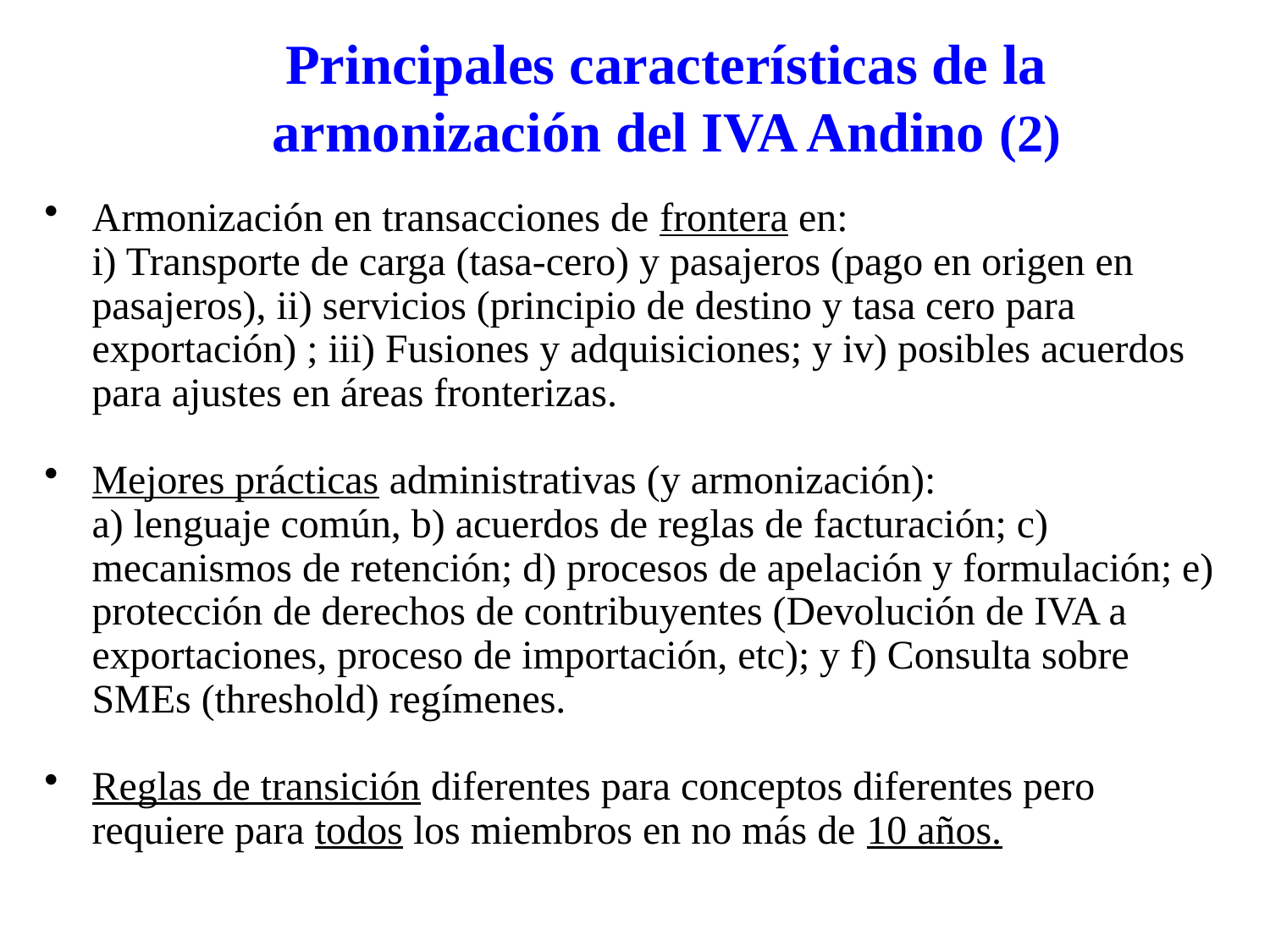

Principales características de la armonización del IVA Andino (2)

Armonización en transacciones de frontera en:
	i) Transporte de carga (tasa-cero) y pasajeros (pago en origen en pasajeros), ii) servicios (principio de destino y tasa cero para exportación) ; iii) Fusiones y adquisiciones; y iv) posibles acuerdos para ajustes en áreas fronterizas.

Mejores prácticas administrativas (y armonización):
	a) lenguaje común, b) acuerdos de reglas de facturación; c) mecanismos de retención; d) procesos de apelación y formulación; e) protección de derechos de contribuyentes (Devolución de IVA a exportaciones, proceso de importación, etc); y f) Consulta sobre SMEs (threshold) regímenes.

Reglas de transición diferentes para conceptos diferentes pero requiere para todos los miembros en no más de 10 años.